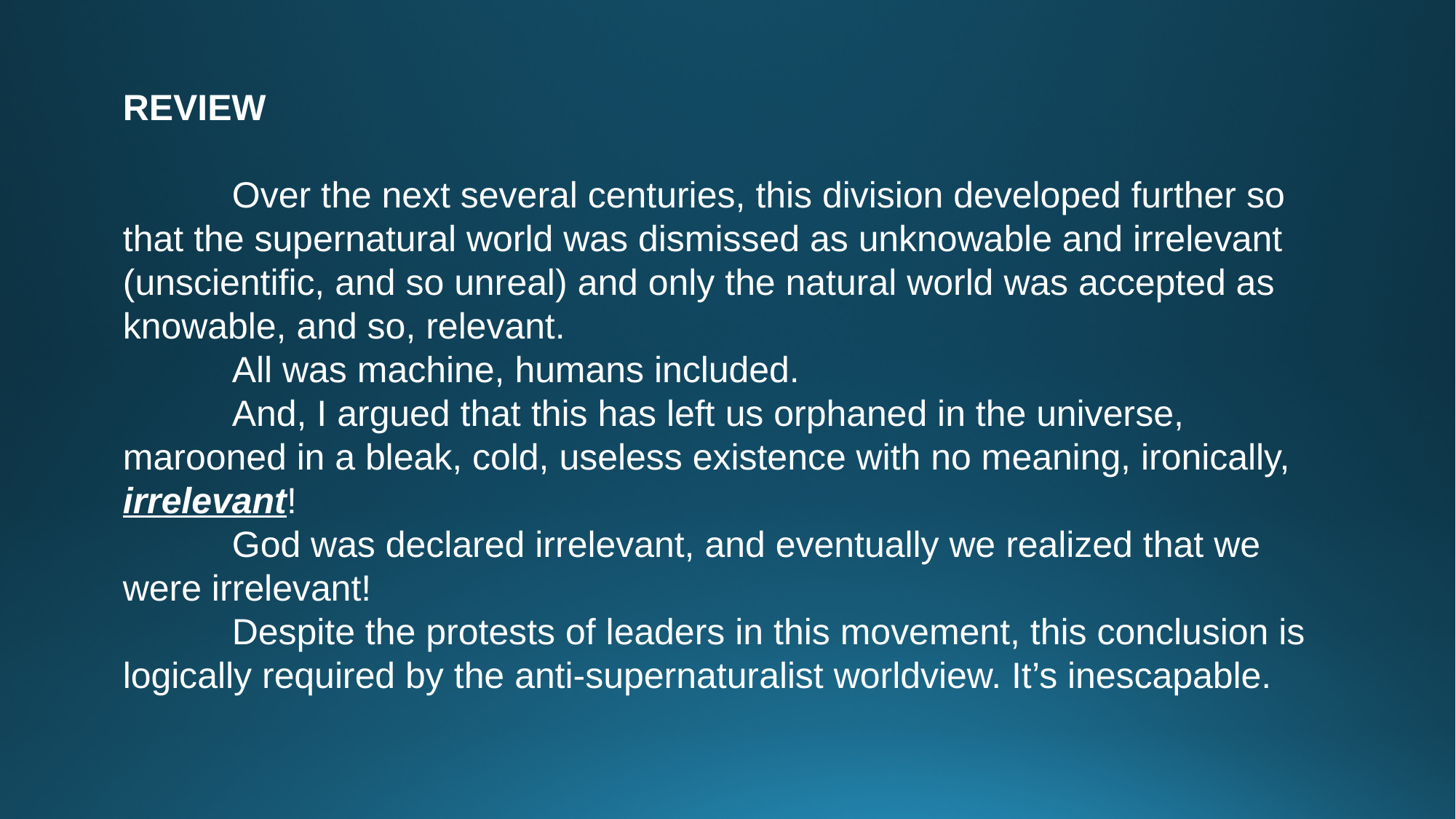

REVIEW

	Over the next several centuries, this division developed further so that the supernatural world was dismissed as unknowable and irrelevant (unscientific, and so unreal) and only the natural world was accepted as knowable, and so, relevant.
	All was machine, humans included.
	And, I argued that this has left us orphaned in the universe, marooned in a bleak, cold, useless existence with no meaning, ironically, irrelevant!
	God was declared irrelevant, and eventually we realized that we were irrelevant!
	Despite the protests of leaders in this movement, this conclusion is logically required by the anti-supernaturalist worldview. It’s inescapable.